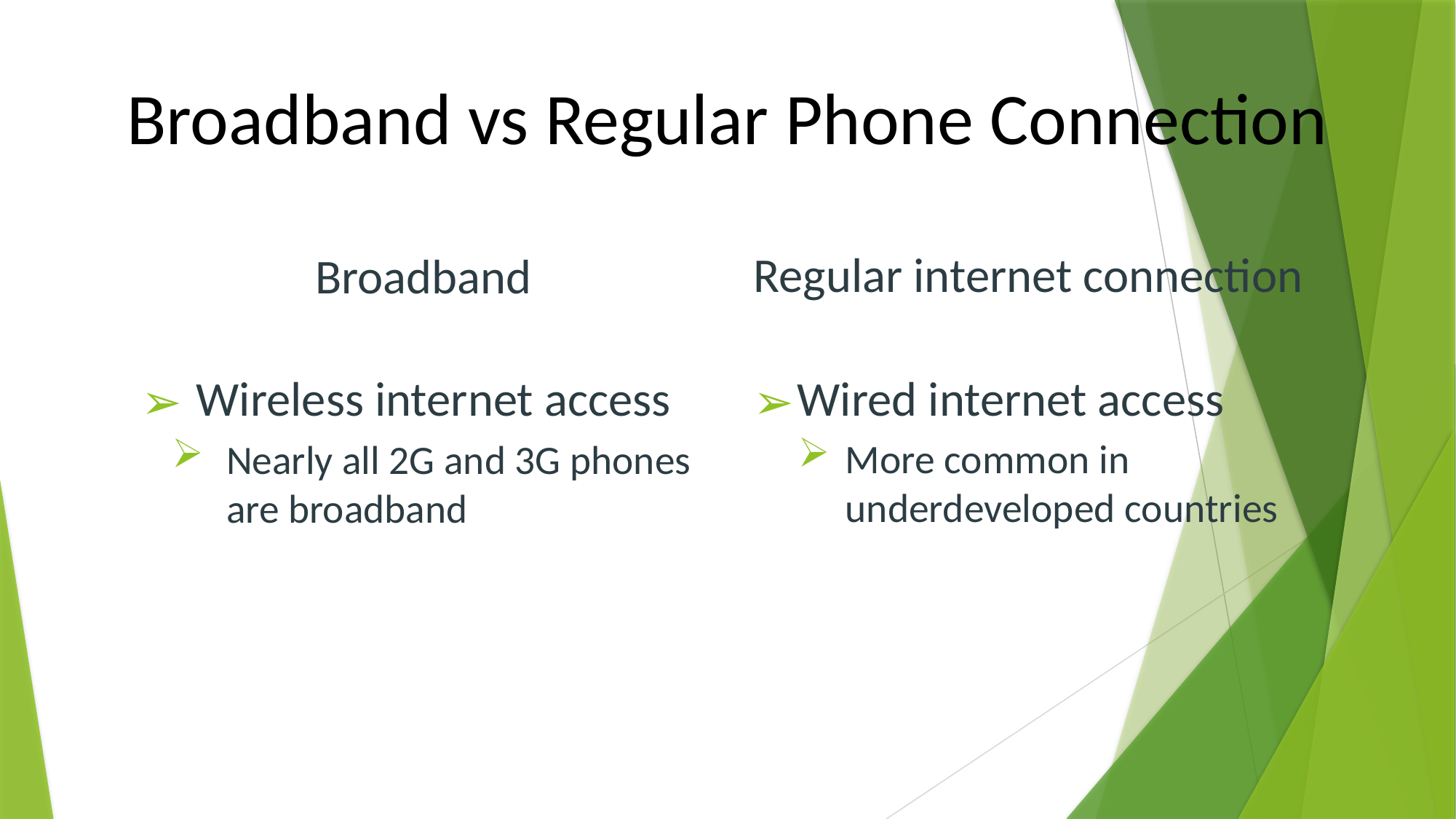

# Broadband vs Regular Phone Connection
Broadband
Regular internet connection
Wireless internet access
Nearly all 2G and 3G phones are broadband
Wired internet access
More common in underdeveloped countries